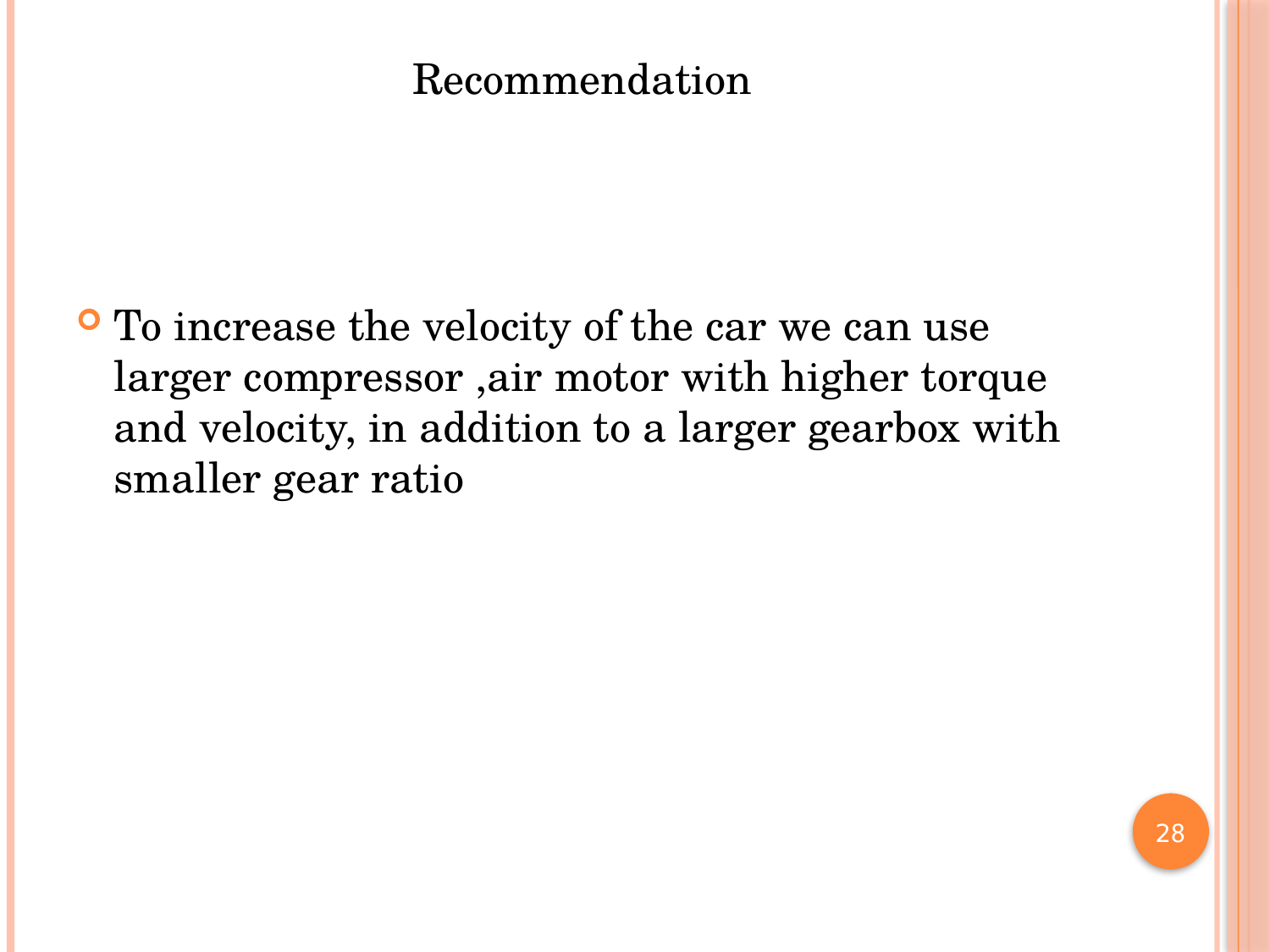

Recommendation

To increase the velocity of the car we can use larger compressor ,air motor with higher torque and velocity, in addition to a larger gearbox with smaller gear ratio
28